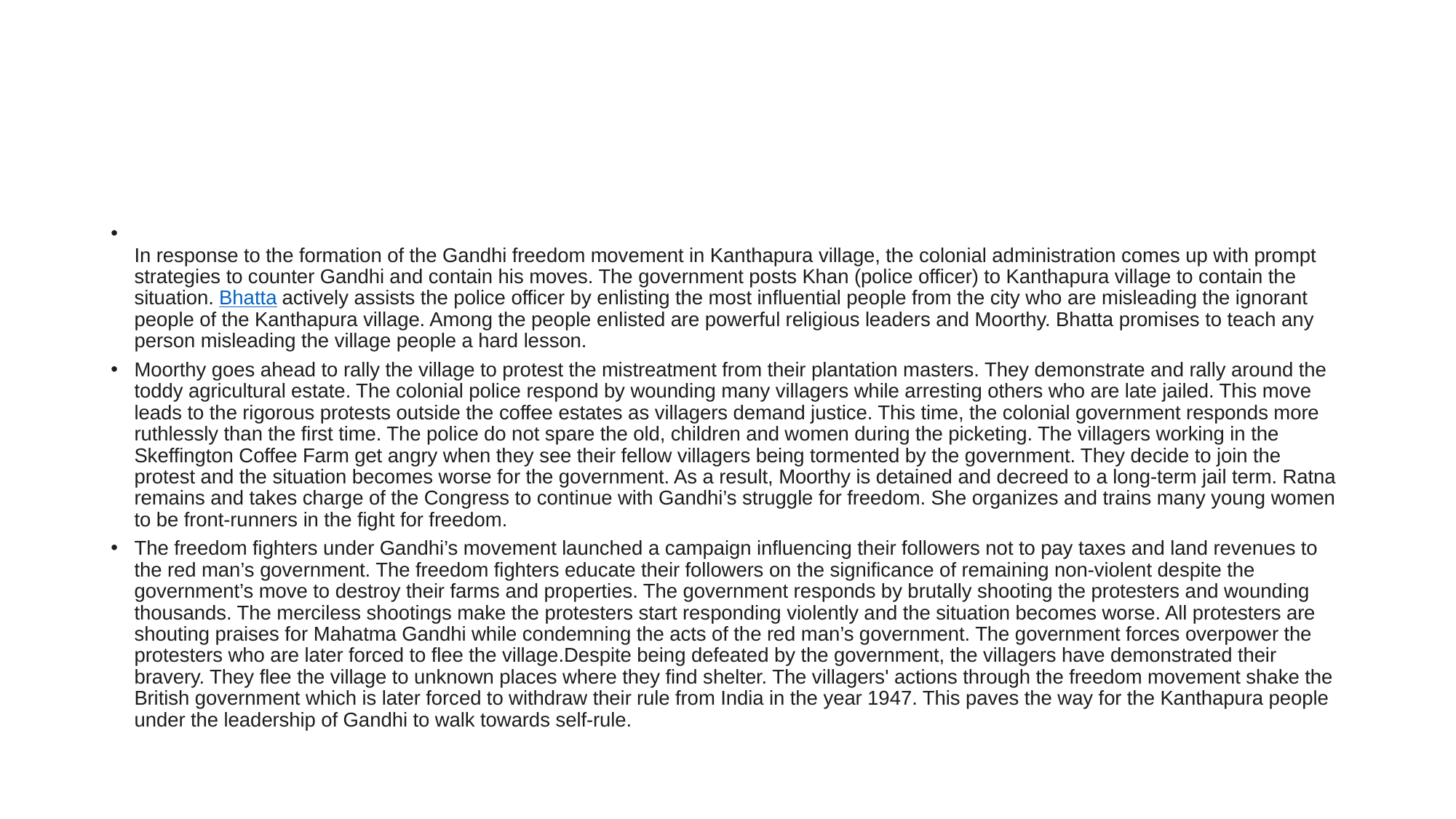

#
In response to the formation of the Gandhi freedom movement in Kanthapura village, the colonial administration comes up with prompt strategies to counter Gandhi and contain his moves. The government posts Khan (police officer) to Kanthapura village to contain the situation. Bhatta actively assists the police officer by enlisting the most influential people from the city who are misleading the ignorant people of the Kanthapura village. Among the people enlisted are powerful religious leaders and Moorthy. Bhatta promises to teach any person misleading the village people a hard lesson.
Moorthy goes ahead to rally the village to protest the mistreatment from their plantation masters. They demonstrate and rally around the toddy agricultural estate. The colonial police respond by wounding many villagers while arresting others who are late jailed. This move leads to the rigorous protests outside the coffee estates as villagers demand justice. This time, the colonial government responds more ruthlessly than the first time. The police do not spare the old, children and women during the picketing. The villagers working in the Skeffington Coffee Farm get angry when they see their fellow villagers being tormented by the government. They decide to join the protest and the situation becomes worse for the government. As a result, Moorthy is detained and decreed to a long-term jail term. Ratna remains and takes charge of the Congress to continue with Gandhi’s struggle for freedom. She organizes and trains many young women to be front-runners in the fight for freedom.
The freedom fighters under Gandhi’s movement launched a campaign influencing their followers not to pay taxes and land revenues to the red man’s government. The freedom fighters educate their followers on the significance of remaining non-violent despite the government’s move to destroy their farms and properties. The government responds by brutally shooting the protesters and wounding thousands. The merciless shootings make the protesters start responding violently and the situation becomes worse. All protesters are shouting praises for Mahatma Gandhi while condemning the acts of the red man’s government. The government forces overpower the protesters who are later forced to flee the village.Despite being defeated by the government, the villagers have demonstrated their bravery. They flee the village to unknown places where they find shelter. The villagers' actions through the freedom movement shake the British government which is later forced to withdraw their rule from India in the year 1947. This paves the way for the Kanthapura people under the leadership of Gandhi to walk towards self-rule.